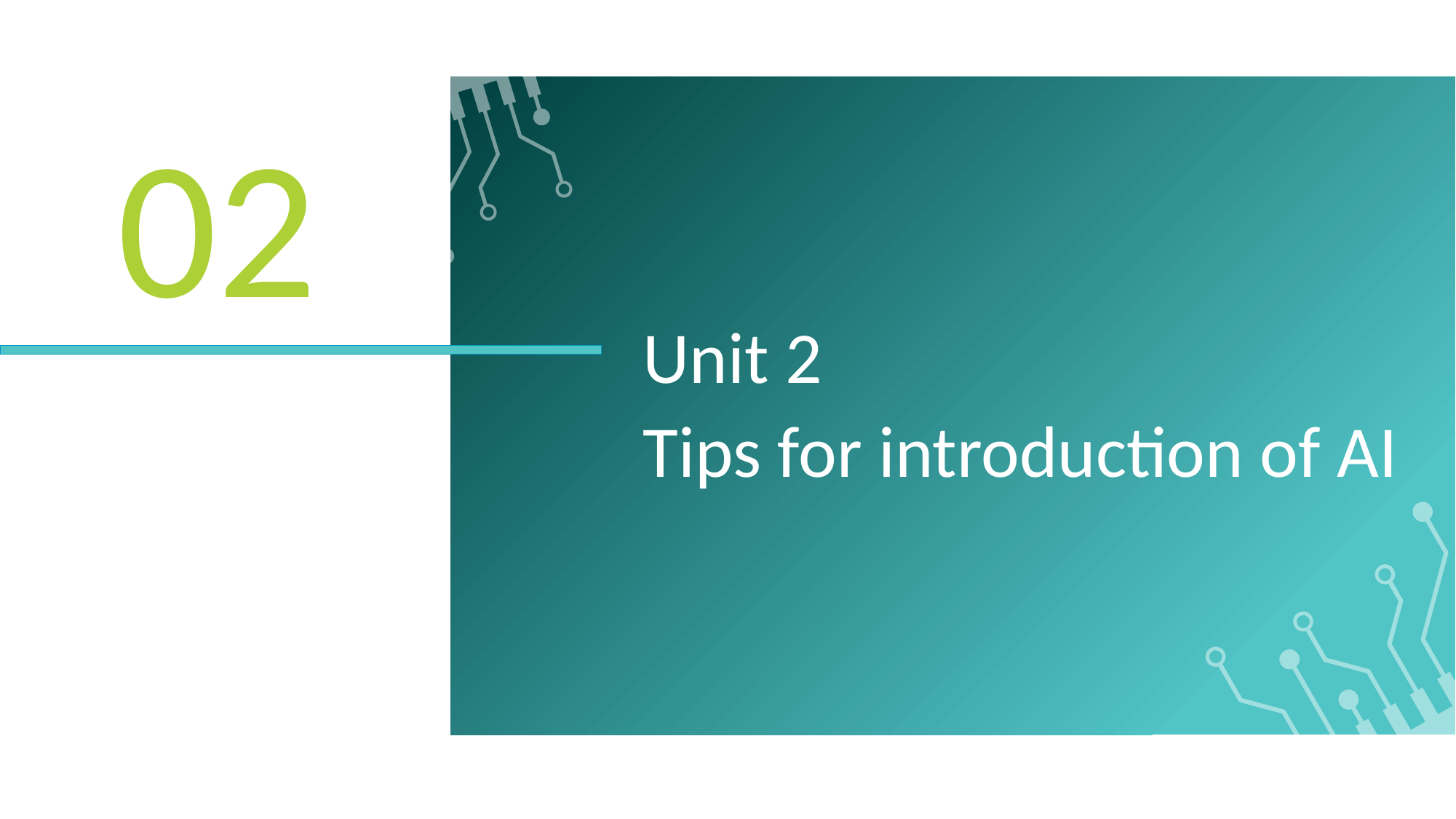

02
Unit 2
Tips for introduction of AI